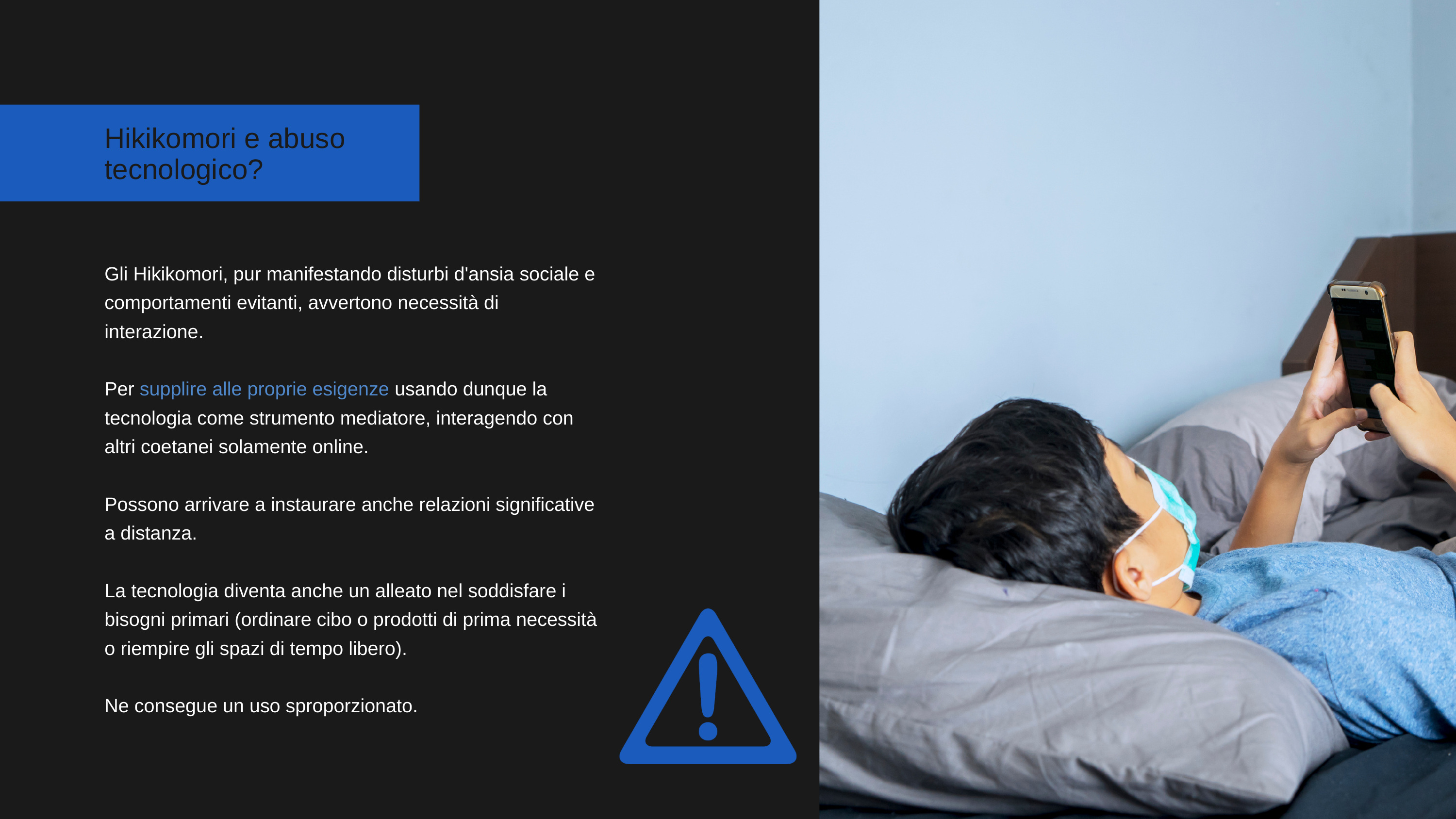

Hikikomori e abuso tecnologico?
Gli Hikikomori, pur manifestando disturbi d'ansia sociale e comportamenti evitanti, avvertono necessità di interazione.

Per supplire alle proprie esigenze usando dunque la tecnologia come strumento mediatore, interagendo con altri coetanei solamente online.

Possono arrivare a instaurare anche relazioni significative a distanza.

La tecnologia diventa anche un alleato nel soddisfare i bisogni primari (ordinare cibo o prodotti di prima necessità o riempire gli spazi di tempo libero).

Ne consegue un uso sproporzionato.